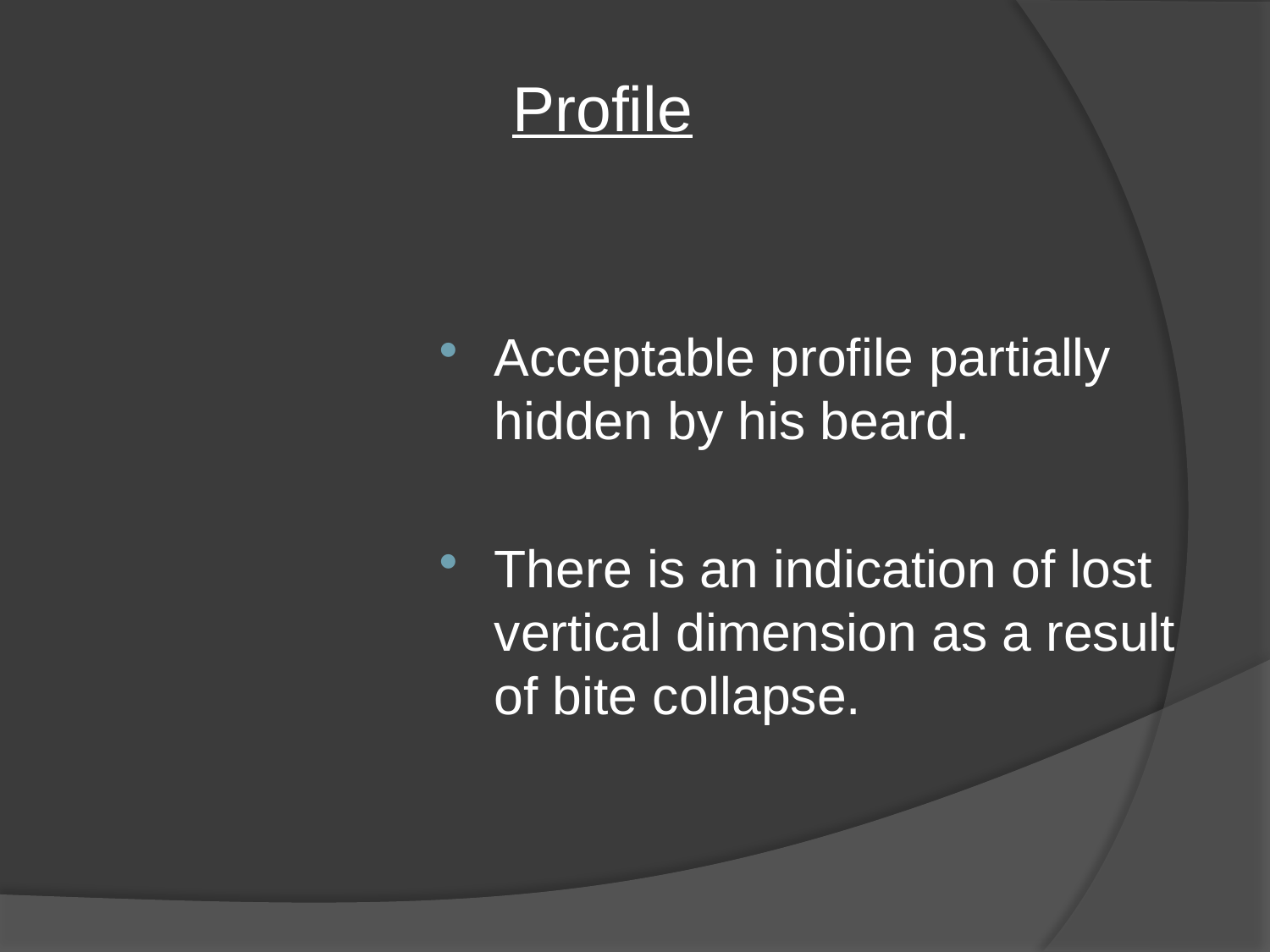

Profile
Acceptable profile partially hidden by his beard.

There is an indication of lost vertical dimension as a result of bite collapse.